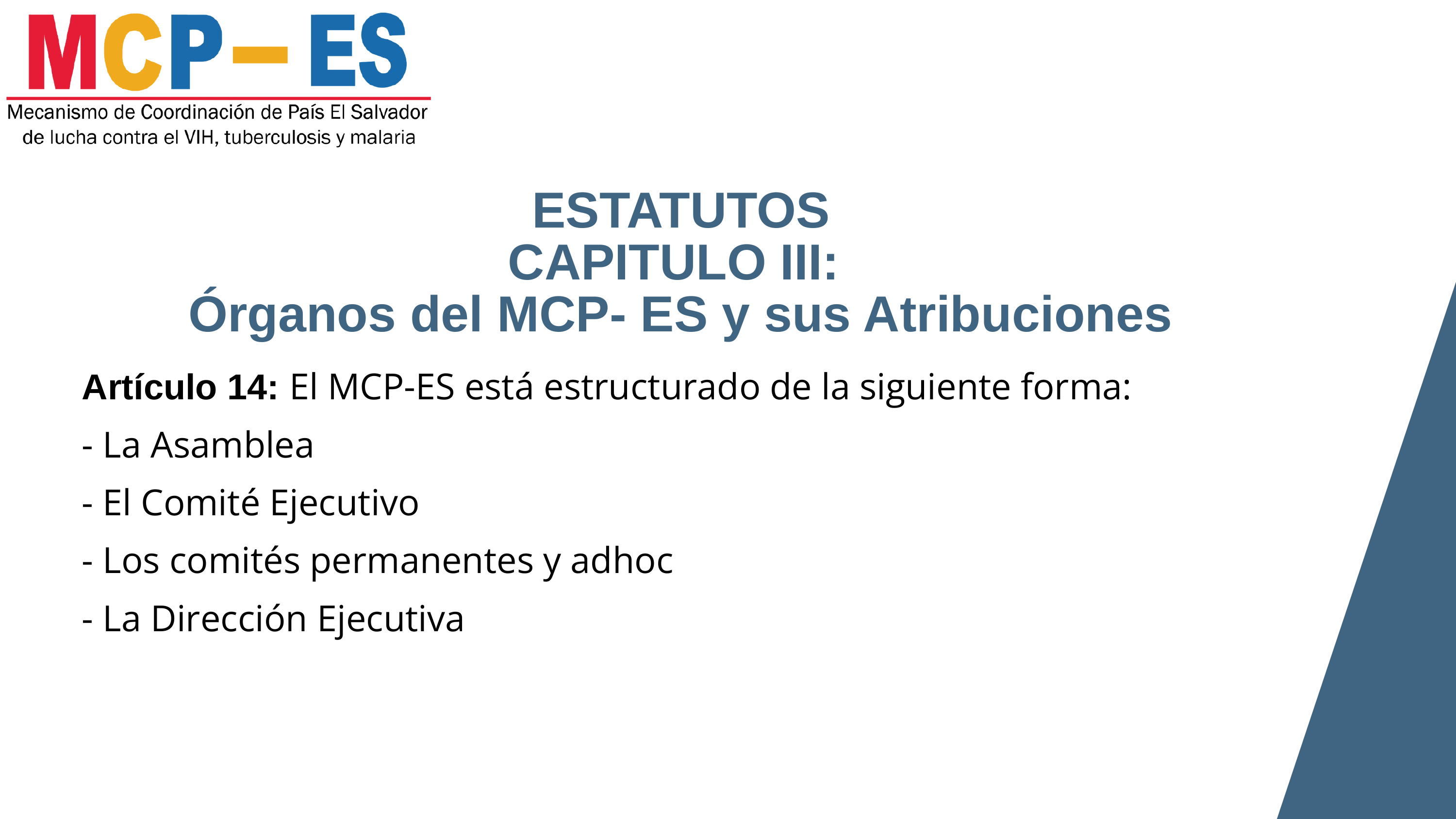

ESTATUTOS
CAPITULO III:
Órganos del MCP- ES y sus Atribuciones

Artículo 14: El MCP-ES está estructurado de la siguiente forma:
- La Asamblea
- El Comité Ejecutivo
- Los comités permanentes y adhoc
- La Dirección Ejecutiva